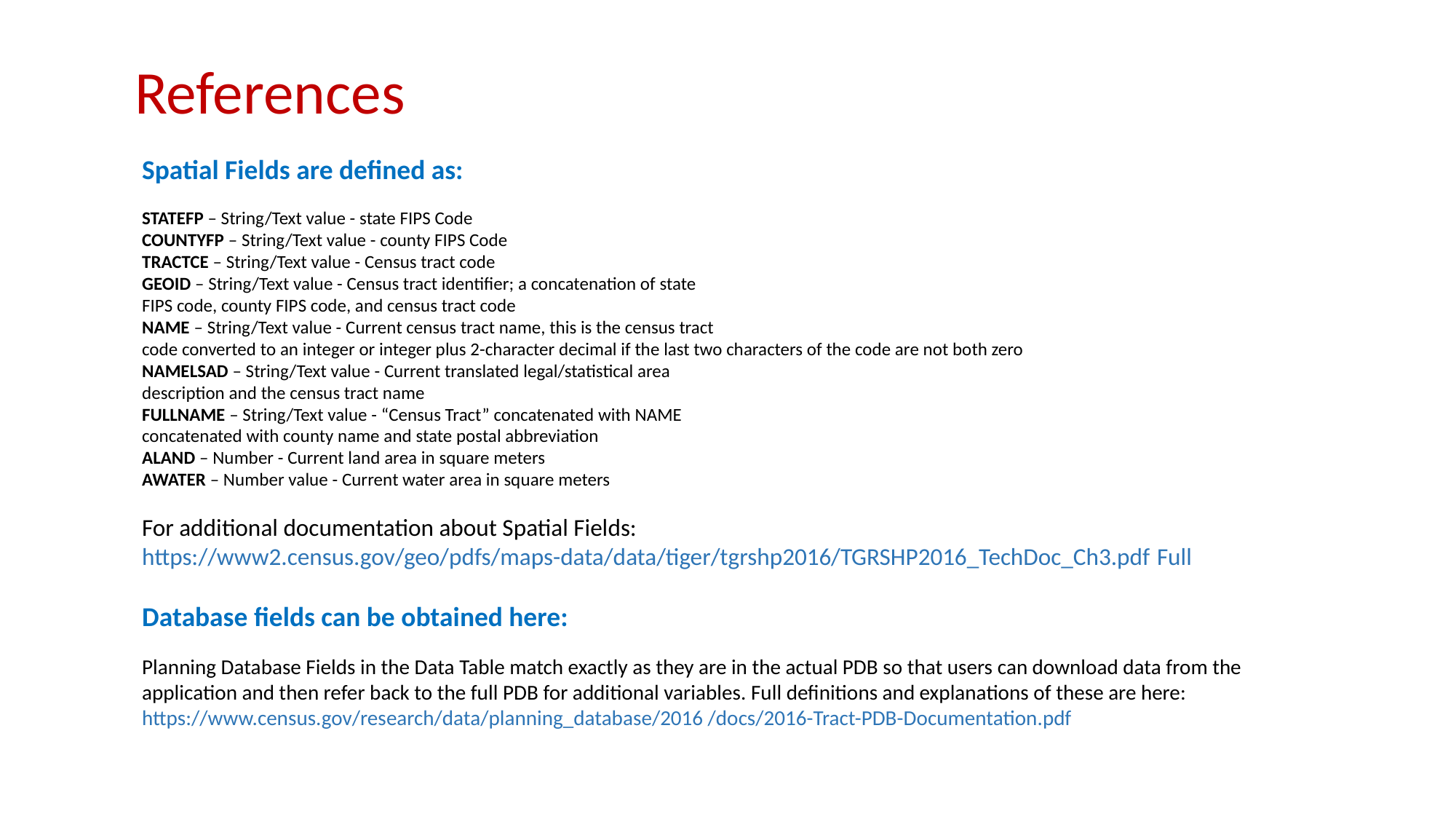

References
#
Spatial Fields are defined as:

STATEFP – String/Text value - state FIPS Code
COUNTYFP – String/Text value - county FIPS Code
TRACTCE – String/Text value - Census tract code
GEOID – String/Text value - Census tract identifier; a concatenation of state
FIPS code, county FIPS code, and census tract code
NAME – String/Text value - Current census tract name, this is the census tract
code converted to an integer or integer plus 2-character decimal if the last two characters of the code are not both zero
NAMELSAD – String/Text value - Current translated legal/statistical area
description and the census tract name
FULLNAME – String/Text value - “Census Tract” concatenated with NAME
concatenated with county name and state postal abbreviation
ALAND – Number - Current land area in square meters
AWATER – Number value - Current water area in square meters

For additional documentation about Spatial Fields:
https://www2.census.gov/geo/pdfs/maps-data/data/tiger/tgrshp2016/TGRSHP2016_TechDoc_Ch3.pdf Full

Database fields can be obtained here:

Planning Database Fields in the Data Table match exactly as they are in the actual PDB so that users can download data from the application and then refer back to the full PDB for additional variables. Full definitions and explanations of these are here:
https://www.census.gov/research/data/planning_database/2016 /docs/2016-Tract-PDB-Documentation.pdf